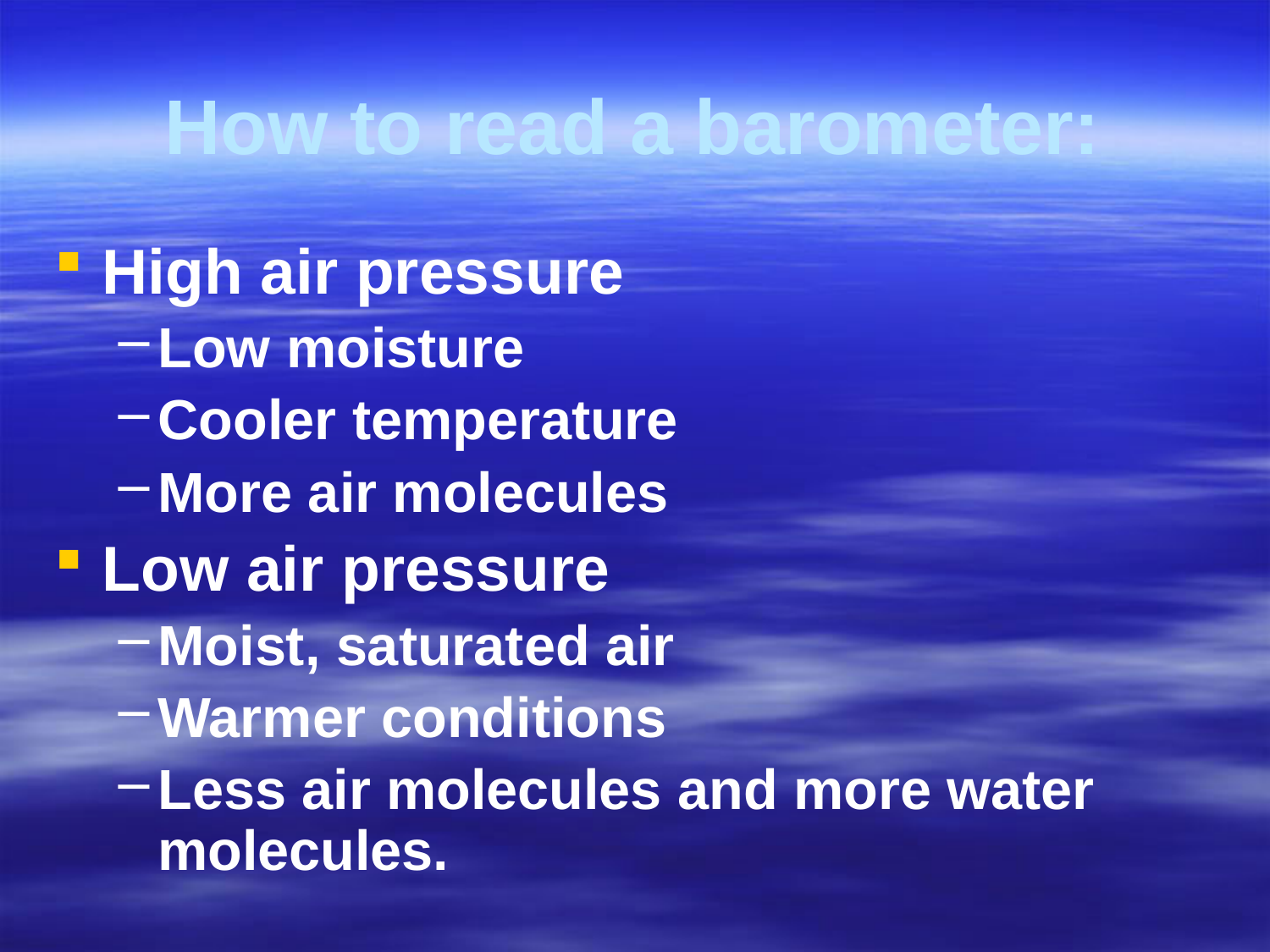

# How to read a barometer:
High air pressure
Low moisture
Cooler temperature
More air molecules
Low air pressure
Moist, saturated air
Warmer conditions
Less air molecules and more water molecules.